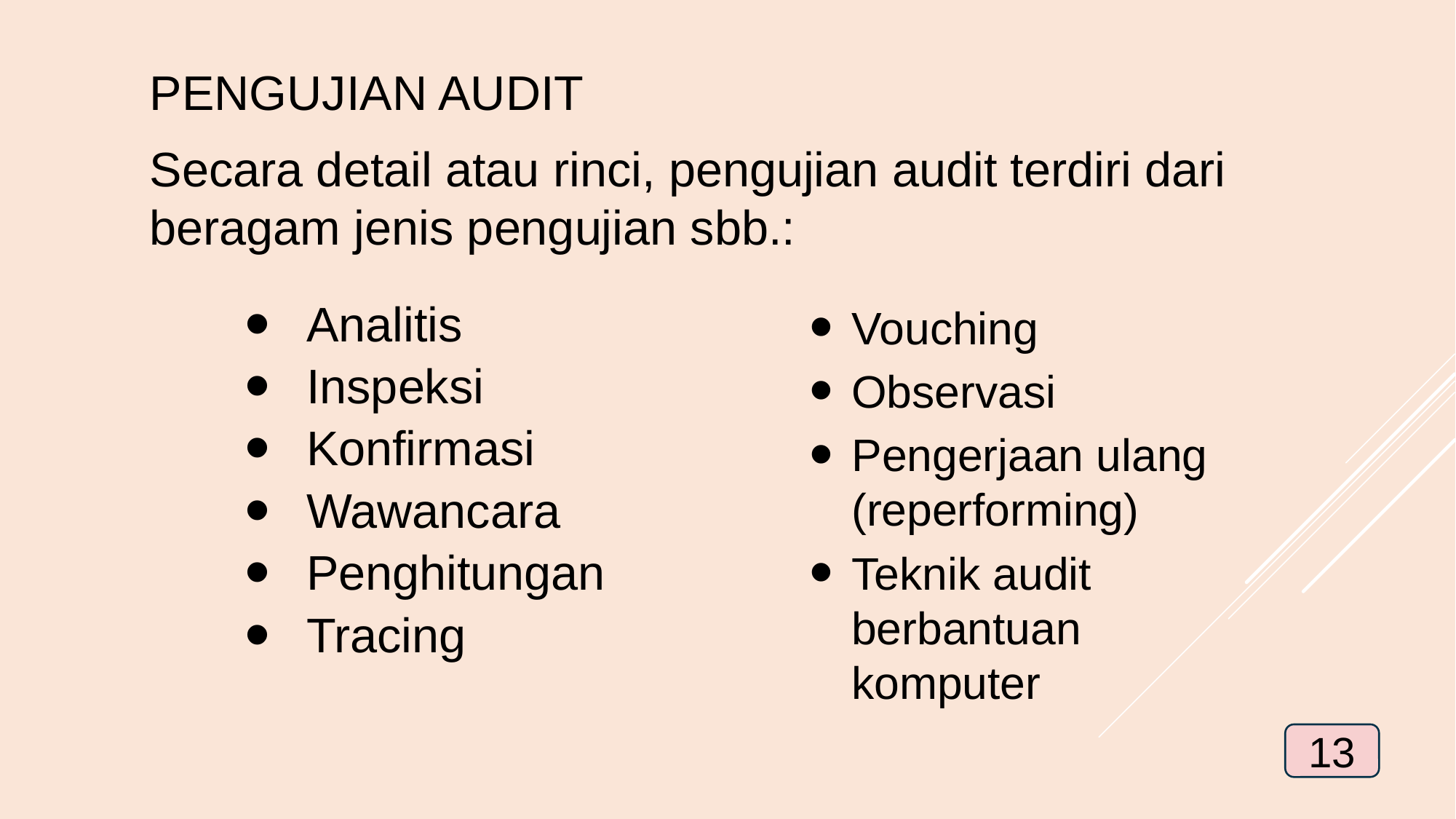

PENGUJIAN AUDIT
Secara detail atau rinci, pengujian audit terdiri dari beragam jenis pengujian sbb.:
Vouching
Observasi
Pengerjaan ulang (reperforming)
Teknik audit berbantuan komputer
Analitis
Inspeksi
Konfirmasi
Wawancara
Penghitungan
Tracing